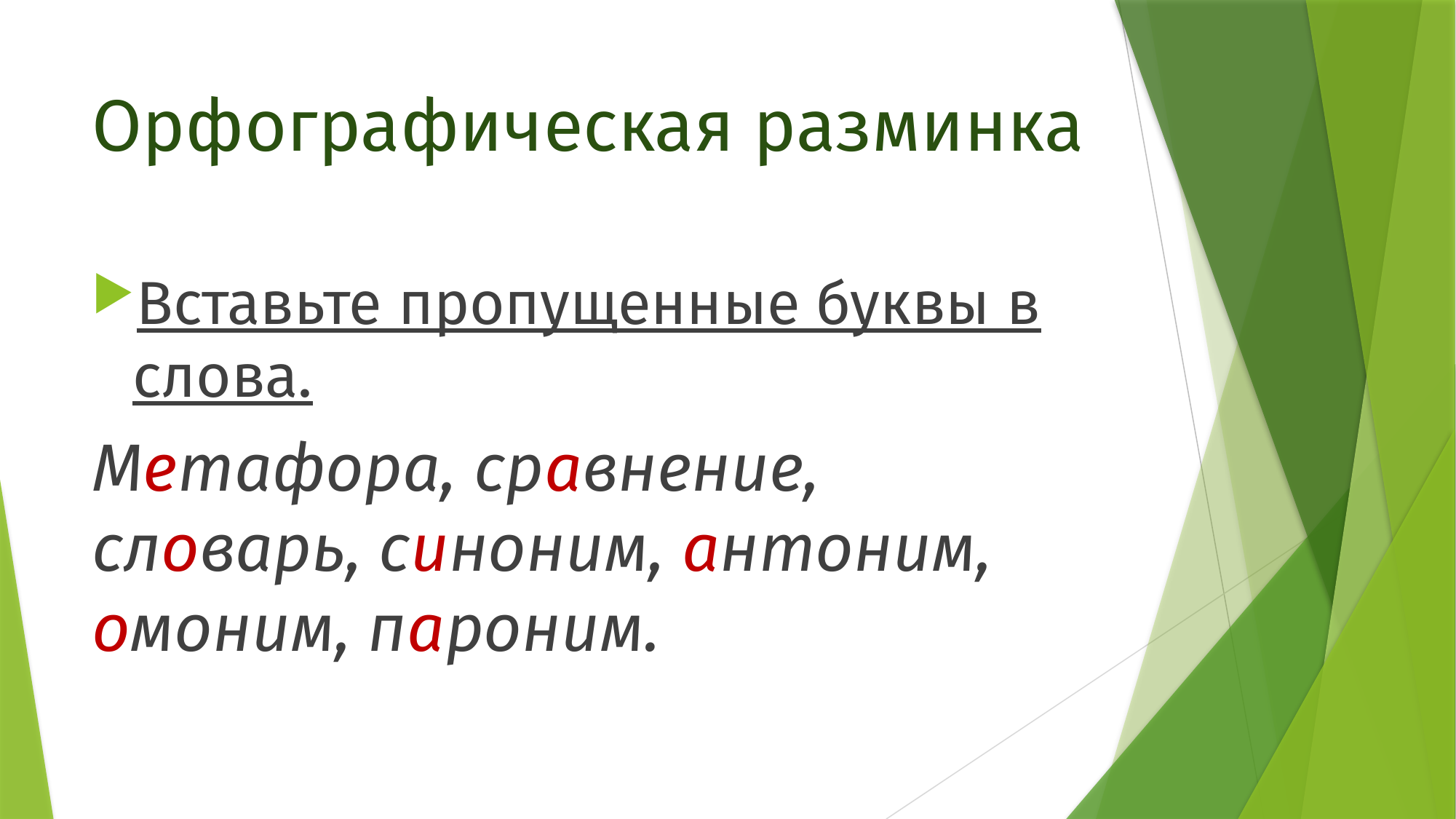

# Орфографическая разминка
Вставьте пропущенные буквы в слова.
Метафора, сравнение, словарь, синоним, антоним, омоним, пароним.